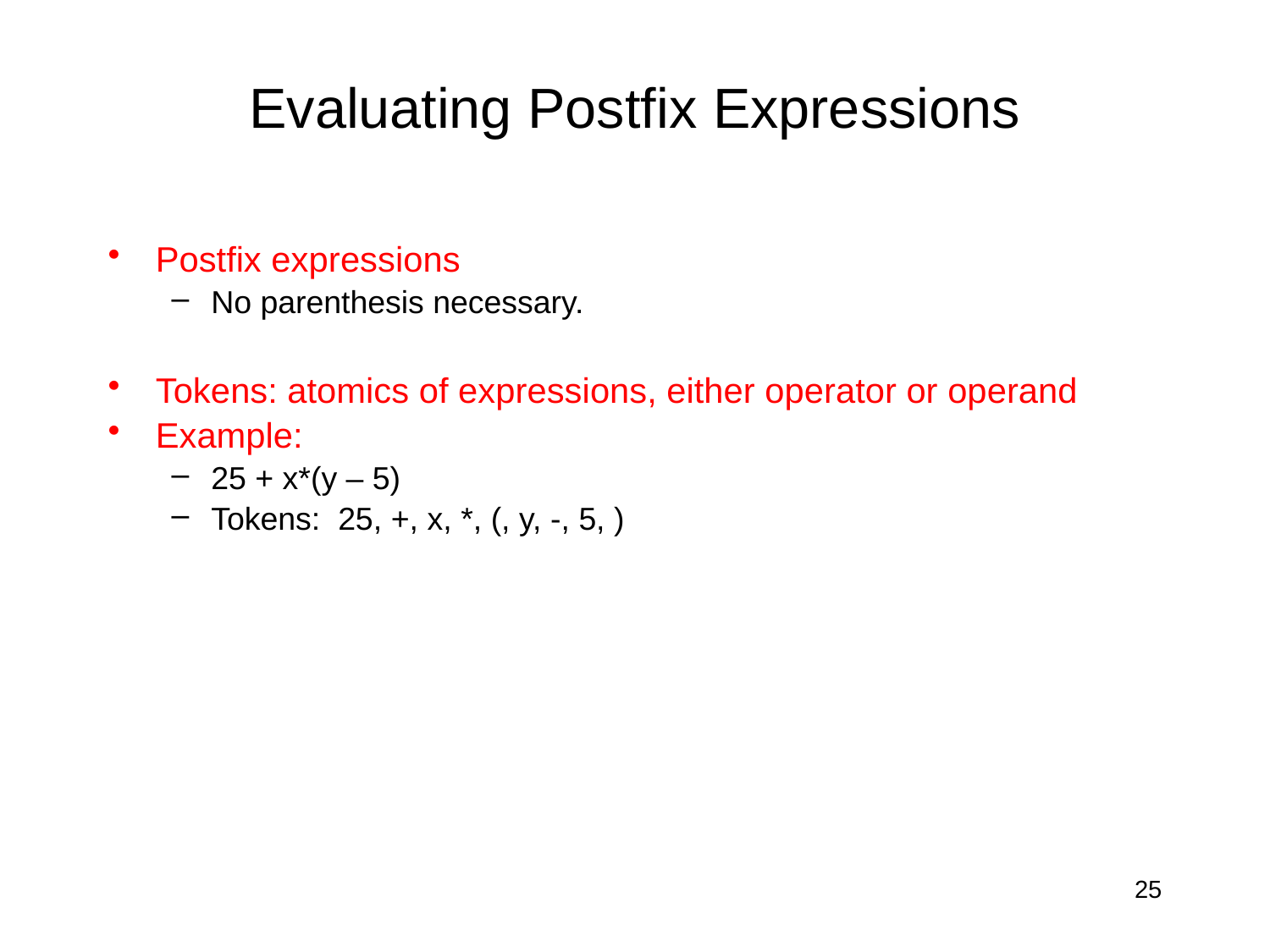

# Evaluating Postfix Expressions

Postfix expressions
No parenthesis necessary.

Tokens: atomics of expressions, either operator or operand
Example:
25 + x*(y – 5)
Tokens:  25, +, x, *, (, y, -, 5, )

25